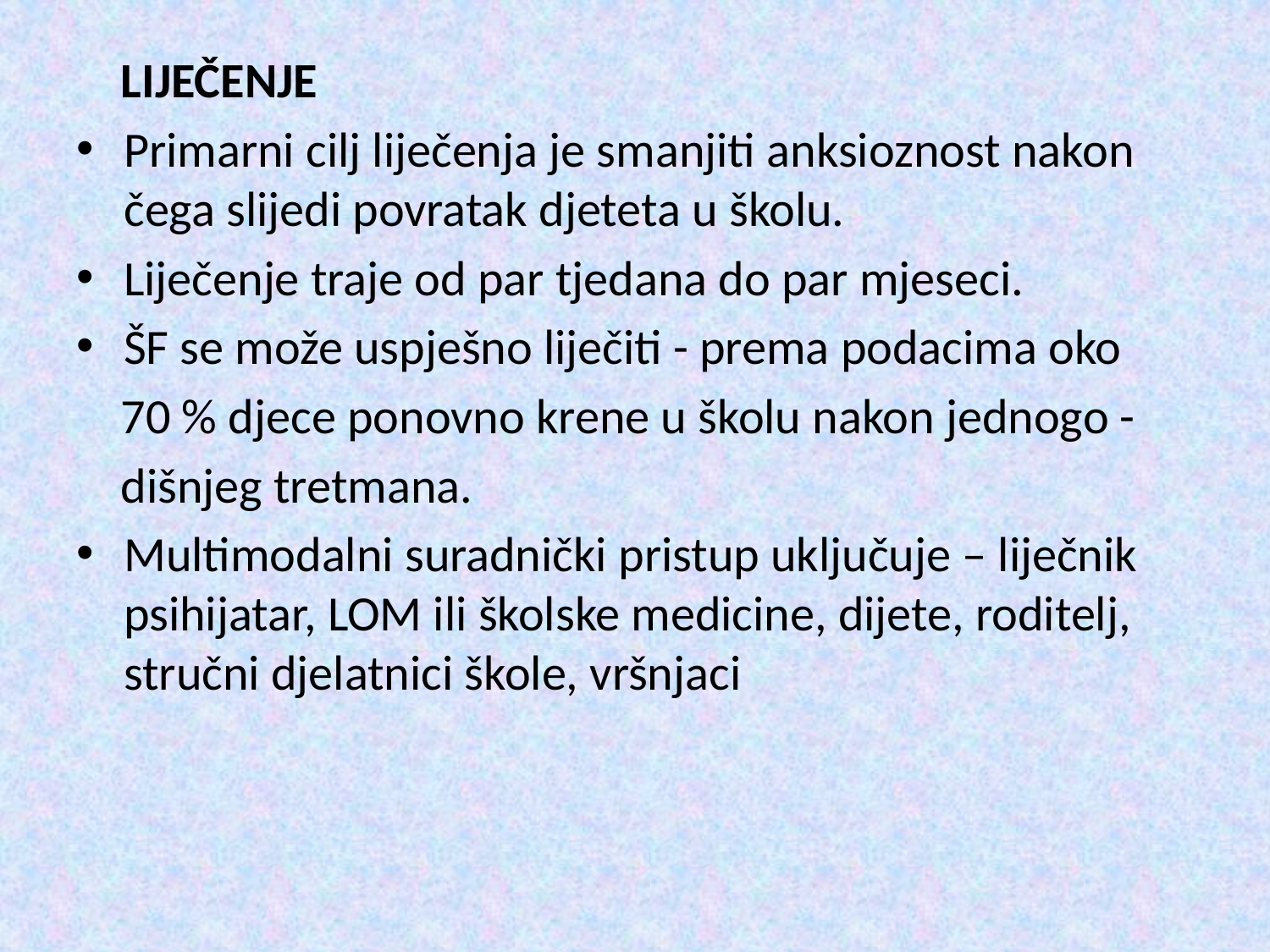

LIJEČENJE
Primarni cilj liječenja je smanjiti anksioznost nakon čega slijedi povratak djeteta u školu.
Liječenje traje od par tjedana do par mjeseci.
ŠF se može uspješno liječiti - prema podacima oko
    70 % djece ponovno krene u školu nakon jednogo -
    dišnjeg tretmana.
Multimodalni suradnički pristup uključuje – liječnik psihijatar, LOM ili školske medicine, dijete, roditelj, stručni djelatnici škole, vršnjaci